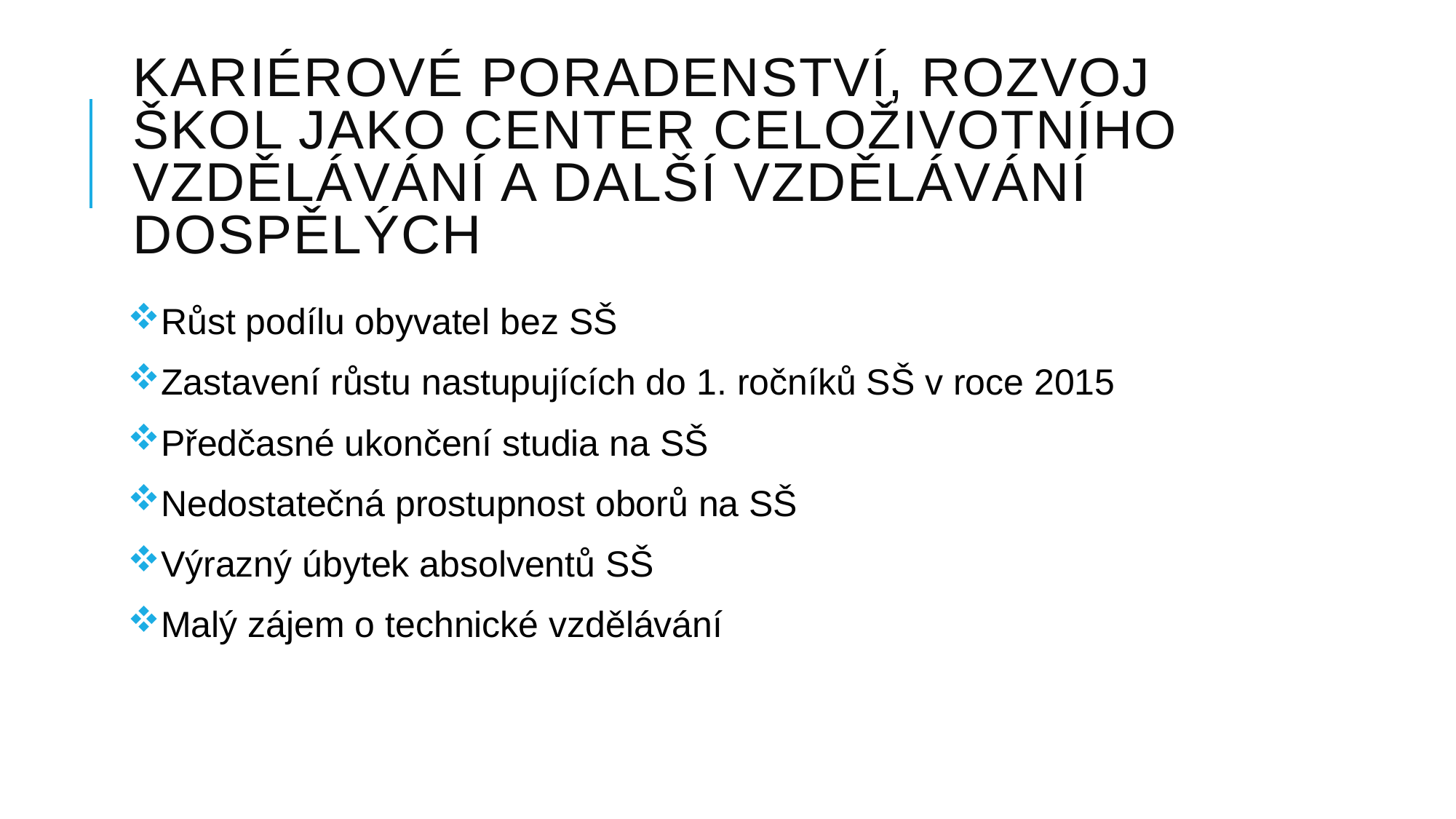

# Kariérové poradenství, rozvoj škol jako center celoživotního vzdělávání a další vzdělávání dospělých
Růst podílu obyvatel bez SŠ
Zastavení růstu nastupujících do 1. ročníků SŠ v roce 2015
Předčasné ukončení studia na SŠ
Nedostatečná prostupnost oborů na SŠ
Výrazný úbytek absolventů SŠ
Malý zájem o technické vzdělávání